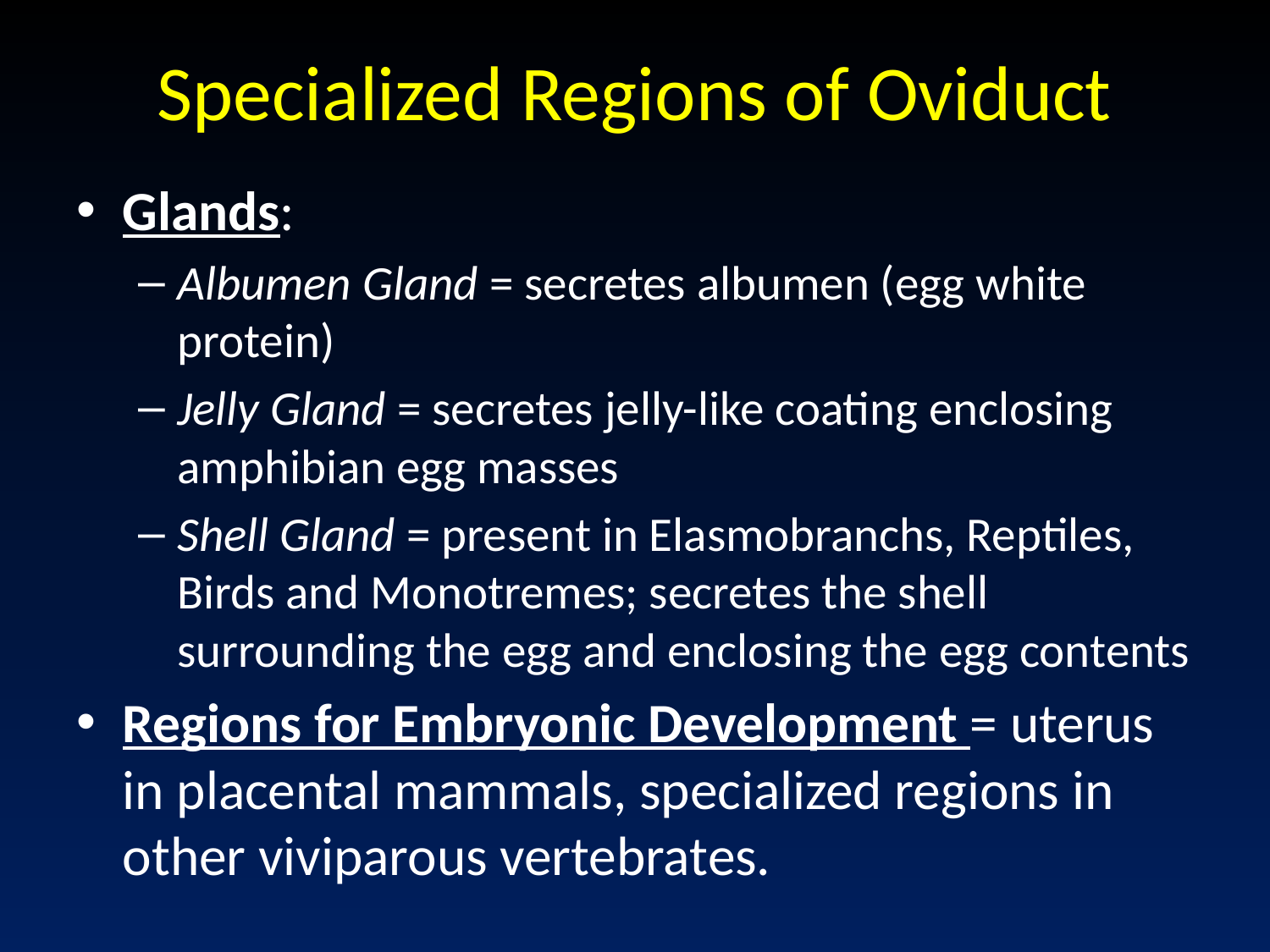

# Specialized Regions of Oviduct
Glands:
Albumen Gland = secretes albumen (egg white protein)
Jelly Gland = secretes jelly-like coating enclosing amphibian egg masses
Shell Gland = present in Elasmobranchs, Reptiles, Birds and Monotremes; secretes the shell surrounding the egg and enclosing the egg contents
Regions for Embryonic Development = uterus in placental mammals, specialized regions in other viviparous vertebrates.